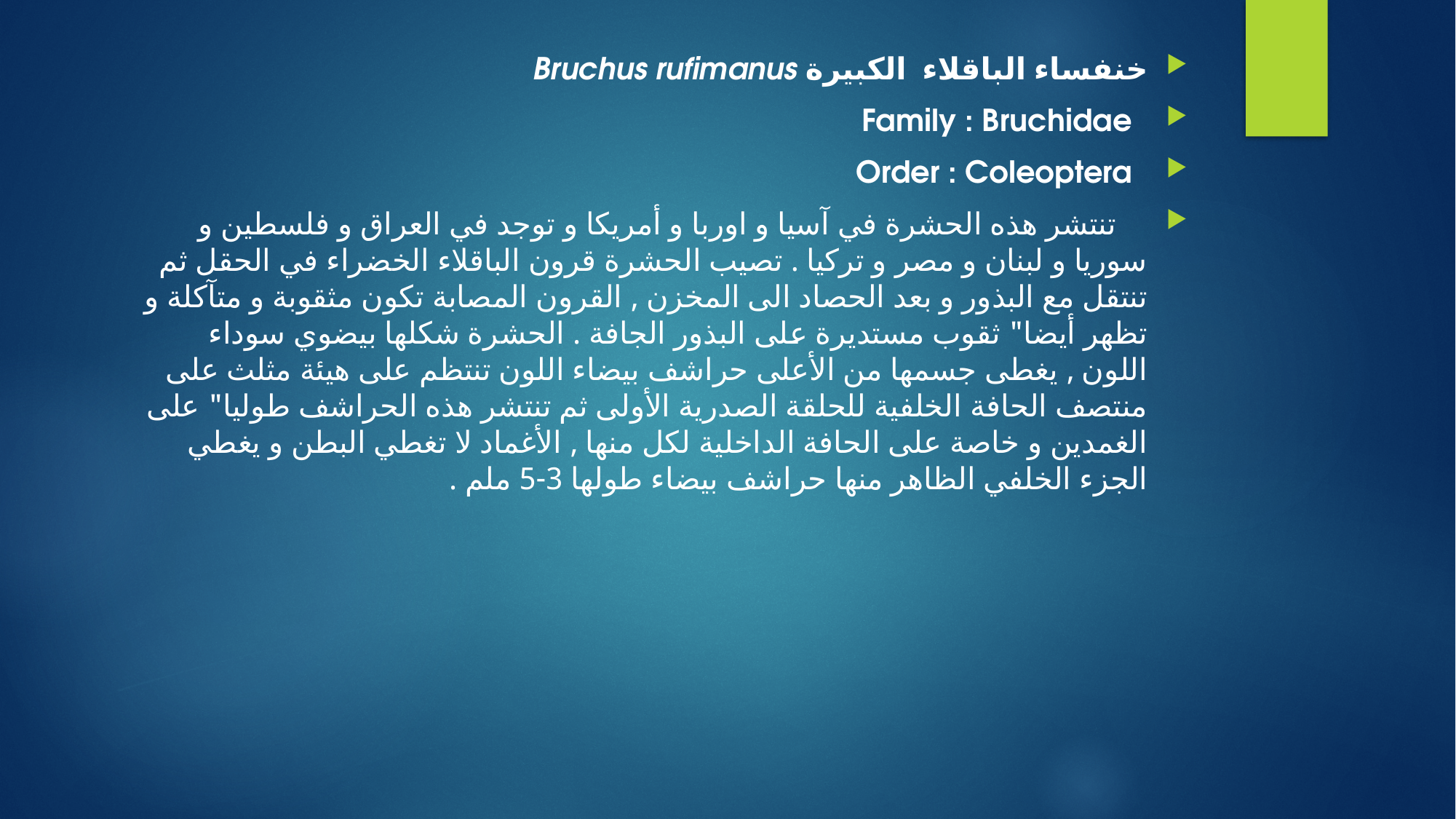

خنفساء الباقلاء  الكبيرة Bruchus rufimanus
  Family : Bruchidae
  Order : Coleoptera
    تنتشر هذه الحشرة في آسيا و اوربا و أمريكا و توجد في العراق و فلسطين و سوريا و لبنان و مصر و تركيا . تصيب الحشرة قرون الباقلاء الخضراء في الحقل ثم تنتقل مع البذور و بعد الحصاد الى المخزن , القرون المصابة تكون مثقوبة و متآكلة و تظهر أيضا" ثقوب مستديرة على البذور الجافة . الحشرة شكلها بيضوي سوداء اللون , يغطى جسمها من الأعلى حراشف بيضاء اللون تنتظم على هيئة مثلث على منتصف الحافة الخلفية للحلقة الصدرية الأولى ثم تنتشر هذه الحراشف طوليا" على الغمدين و خاصة على الحافة الداخلية لكل منها , الأغماد لا تغطي البطن و يغطي الجزء الخلفي الظاهر منها حراشف بيضاء طولها 3-5 ملم .